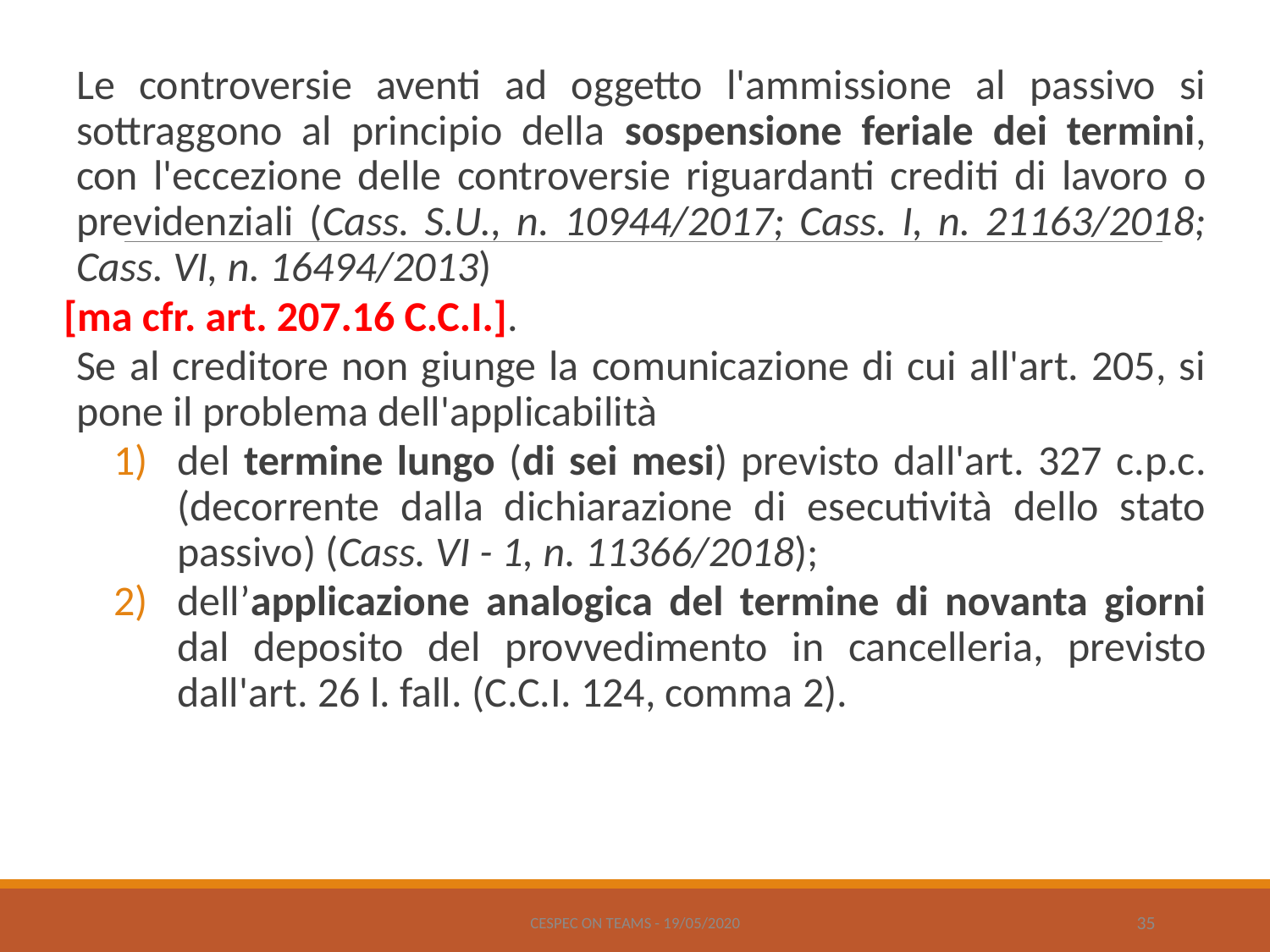

Le controversie aventi ad oggetto l'ammissione al passivo si sottraggono al principio della sospensione feriale dei termini, con l'eccezione delle controversie riguardanti crediti di lavoro o previdenziali (Cass. S.U., n. 10944/2017; Cass. I, n. 21163/2018; Cass. VI, n. 16494/2013)
[ma cfr. art. 207.16 C.C.I.].
Se al creditore non giunge la comunicazione di cui all'art. 205, si pone il problema dell'applicabilità
del termine lungo (di sei mesi) previsto dall'art. 327 c.p.c. (decorrente dalla dichiarazione di esecutività dello stato passivo) (Cass. VI - 1, n. 11366/2018);
dell’applicazione analogica del termine di novanta giorni dal deposito del provvedimento in cancelleria, previsto dall'art. 26 l. fall. (C.C.I. 124, comma 2).
CESPEC ON TEAMS - 19/05/2020
35